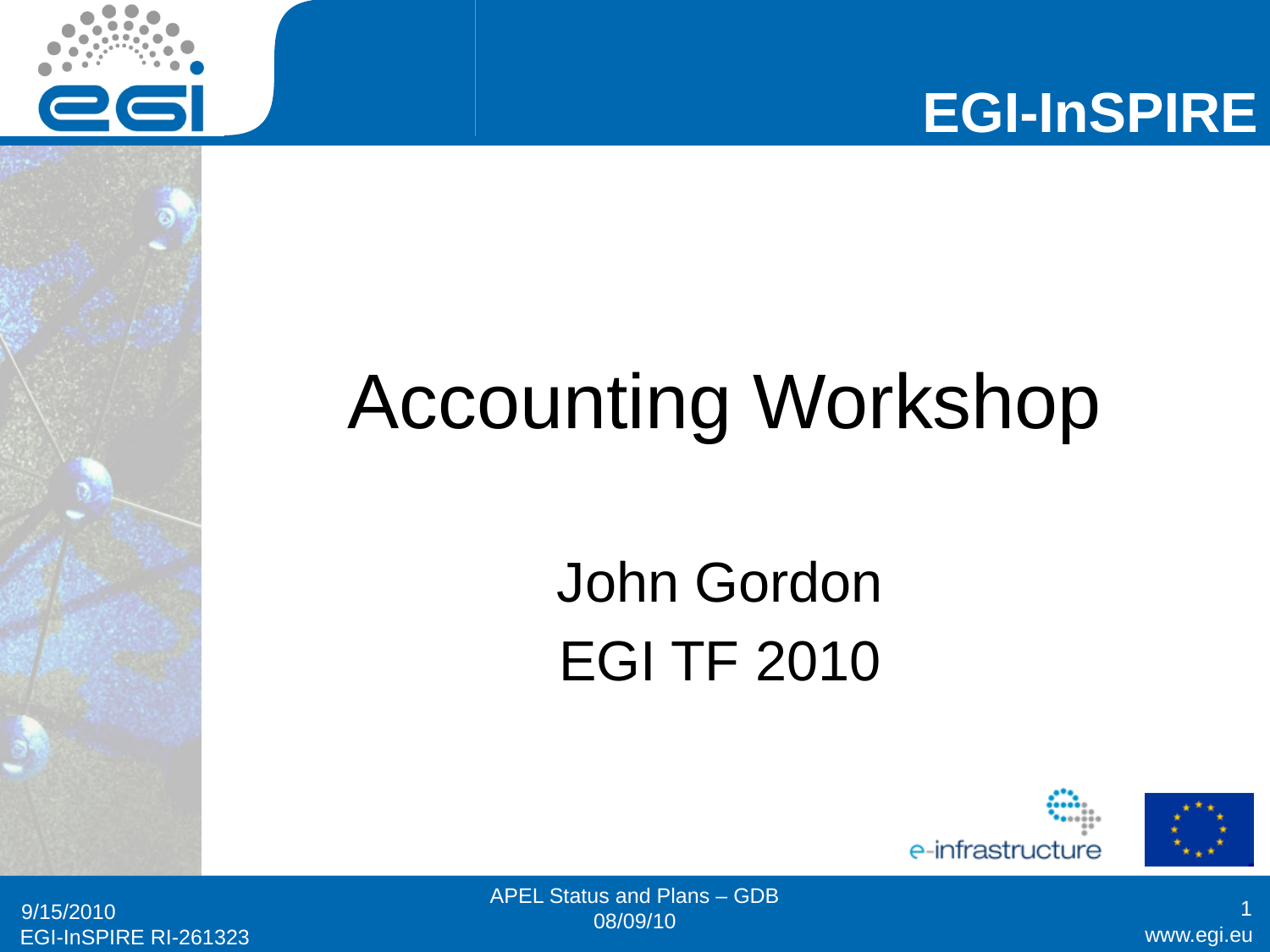

# Accounting Workshop
John Gordon
EGI TF 2010
APEL Status and Plans – GDB 08/09/10
1
9/15/2010